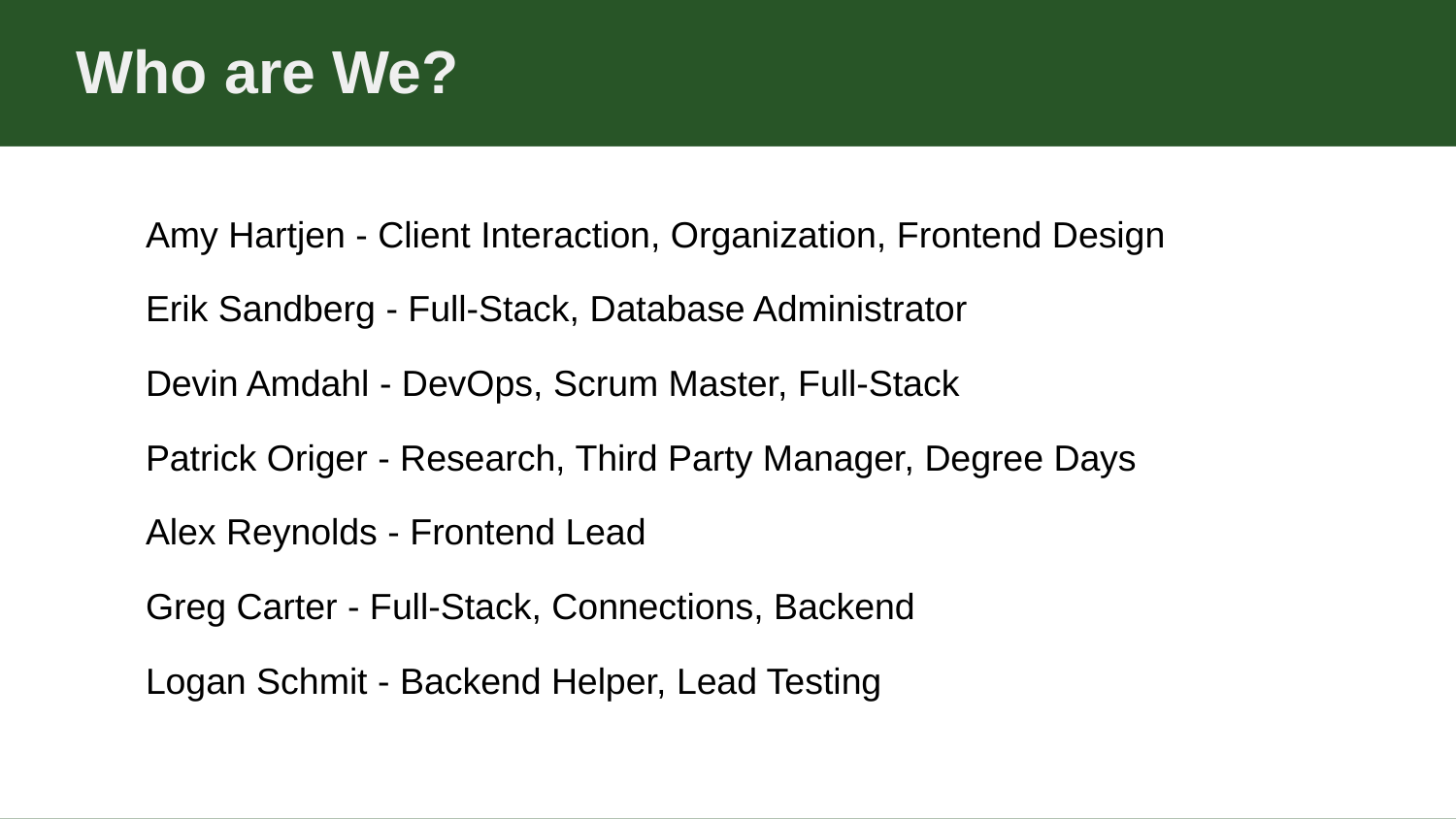

# Who are We?
Amy Hartjen - Client Interaction, Organization, Frontend Design
Erik Sandberg - Full-Stack, Database Administrator
Devin Amdahl - DevOps, Scrum Master, Full-Stack
Patrick Origer - Research, Third Party Manager, Degree Days
Alex Reynolds - Frontend Lead
Greg Carter - Full-Stack, Connections, Backend
Logan Schmit - Backend Helper, Lead Testing